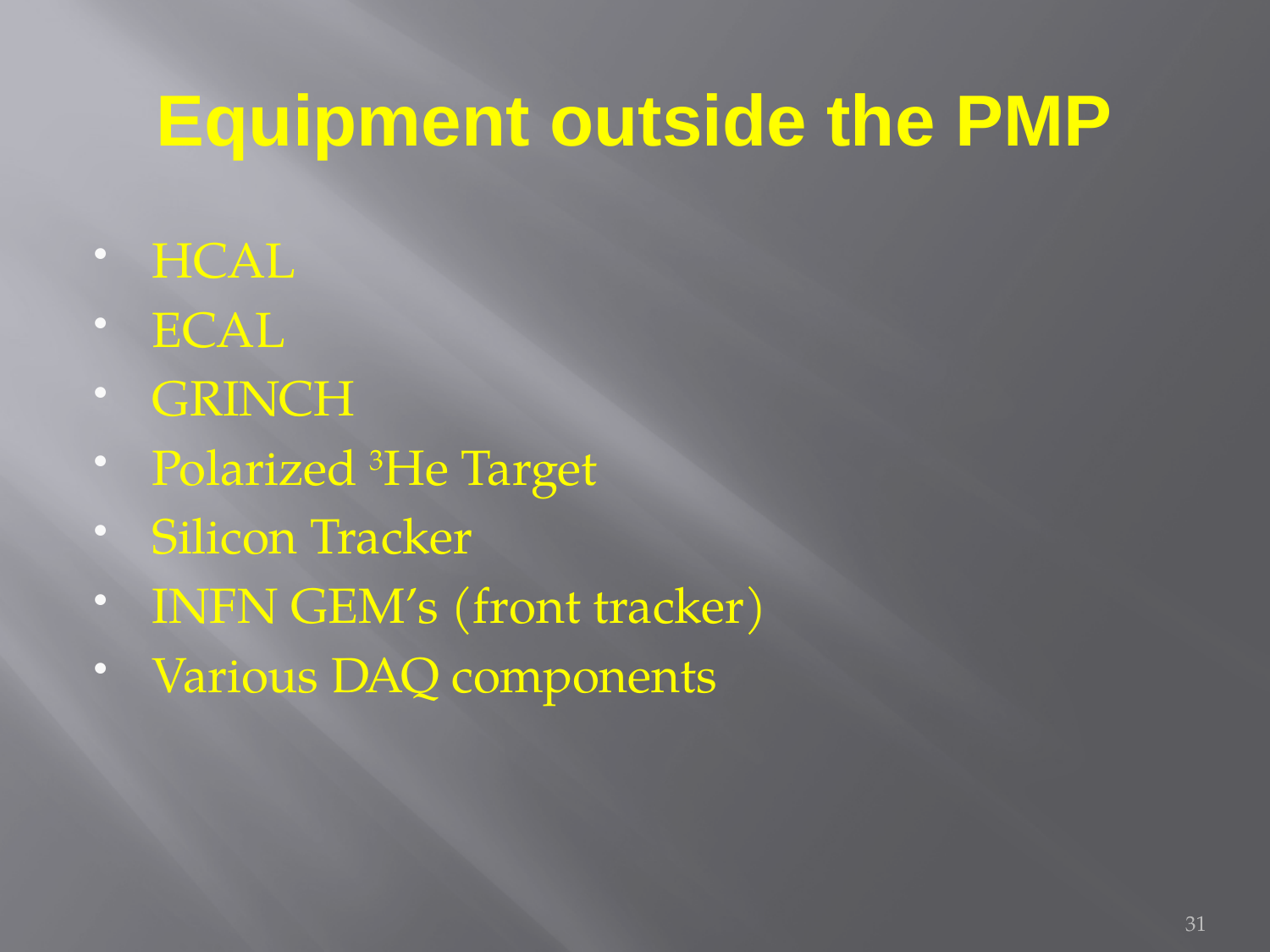

# Equipment outside the PMP
HCAL
ECAL
GRINCH
Polarized 3He Target
Silicon Tracker
INFN GEM’s (front tracker)
Various DAQ components
31